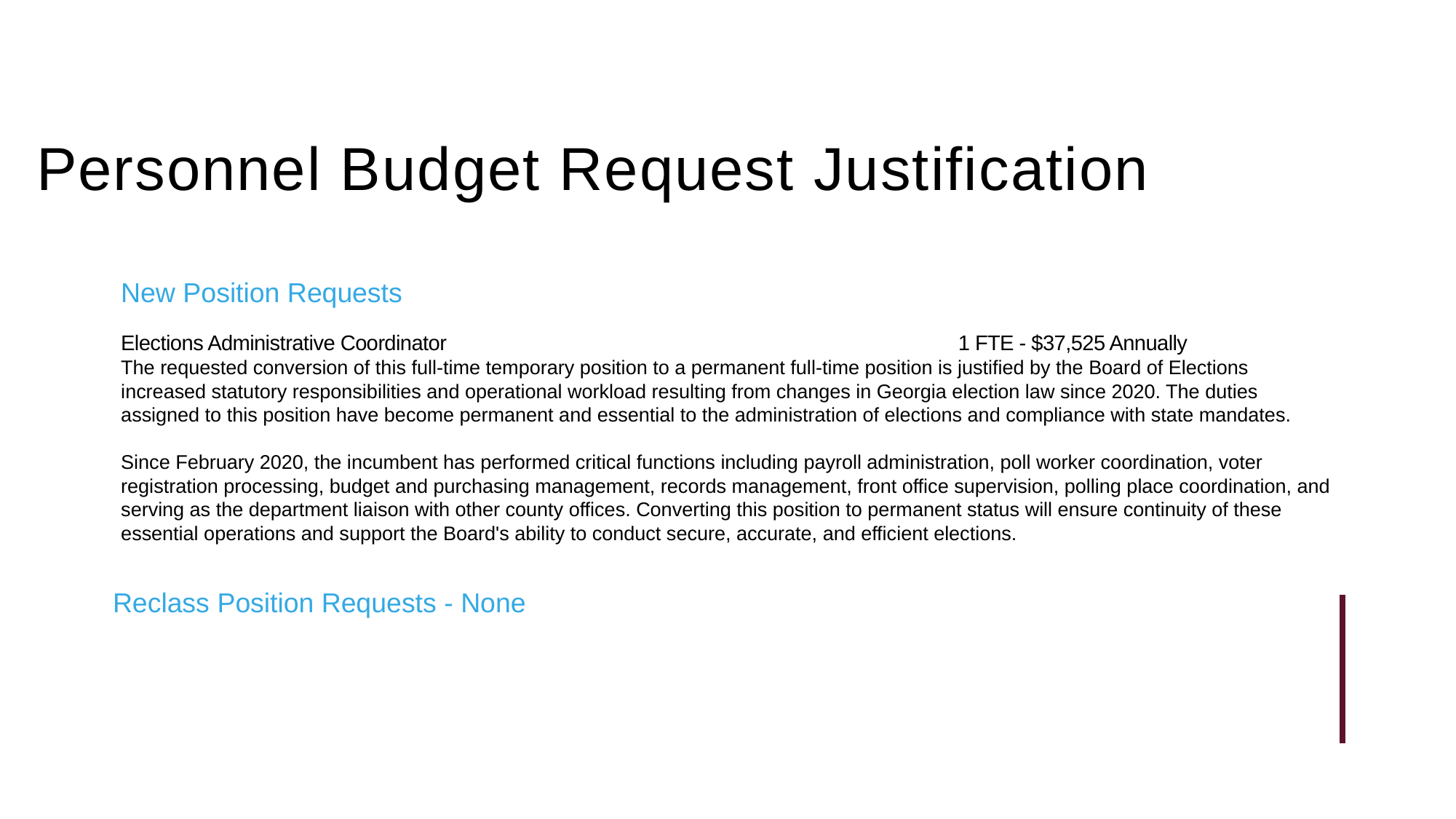

Personnel Budget Request Justification
New Position Requests
Elections Administrative Coordinator				                                 1 FTE - $37,525 Annually
The requested conversion of this full-time temporary position to a permanent full-time position is justified by the Board of Elections increased statutory responsibilities and operational workload resulting from changes in Georgia election law since 2020. The duties assigned to this position have become permanent and essential to the administration of elections and compliance with state mandates.

Since February 2020, the incumbent has performed critical functions including payroll administration, poll worker coordination, voter registration processing, budget and purchasing management, records management, front office supervision, polling place coordination, and serving as the department liaison with other county offices. Converting this position to permanent status will ensure continuity of these essential operations and support the Board's ability to conduct secure, accurate, and efficient elections.

Reclass Position Requests - None